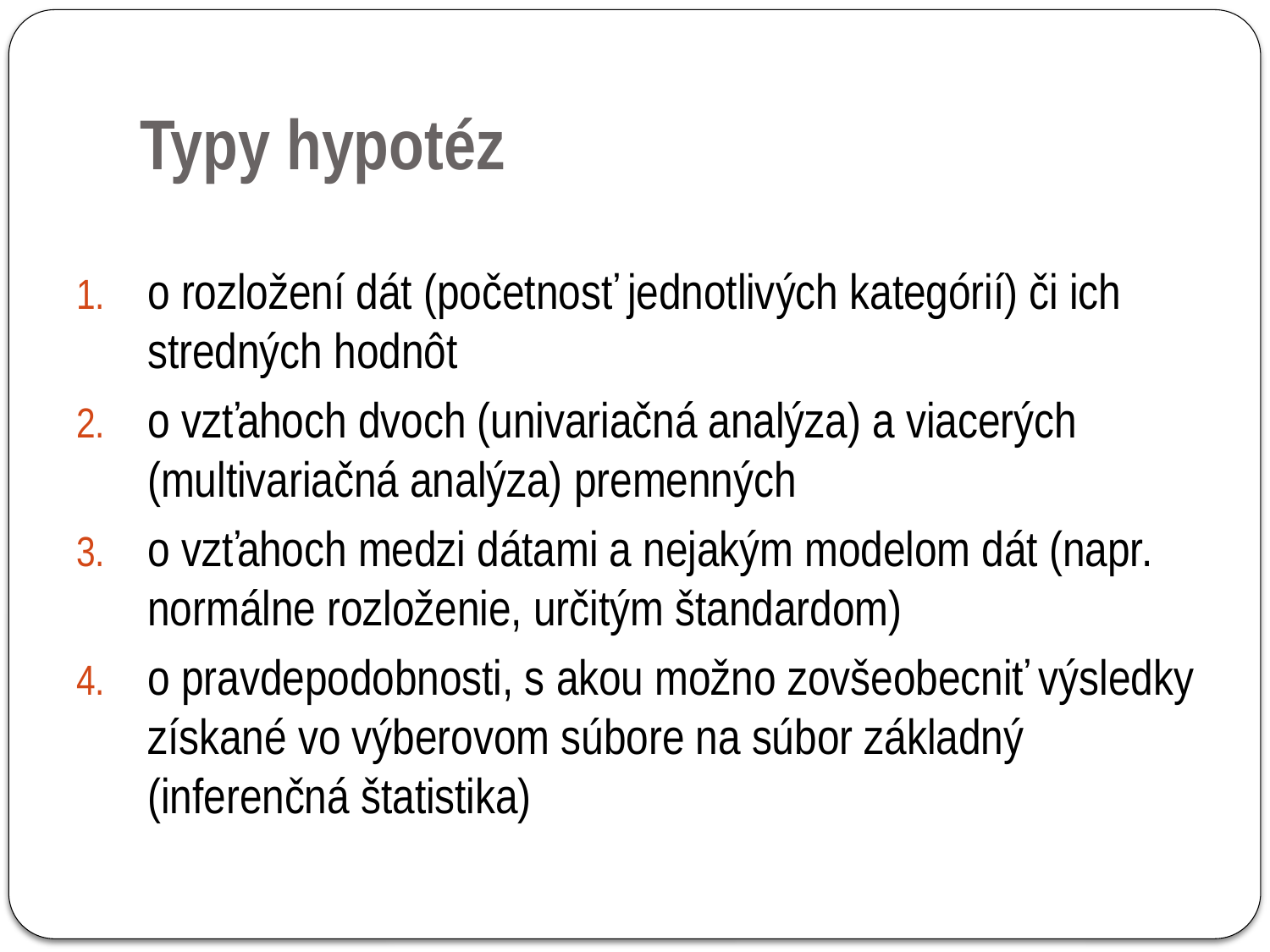

# Typy hypotéz
o rozložení dát (početnosť jednotlivých kategórií) či ich stredných hodnôt
o vzťahoch dvoch (univariačná analýza) a viacerých (multivariačná analýza) premenných
o vzťahoch medzi dátami a nejakým modelom dát (napr. normálne rozloženie, určitým štandardom)
o pravdepodobnosti, s akou možno zovšeobecniť výsledky získané vo výberovom súbore na súbor základný (inferenčná štatistika)